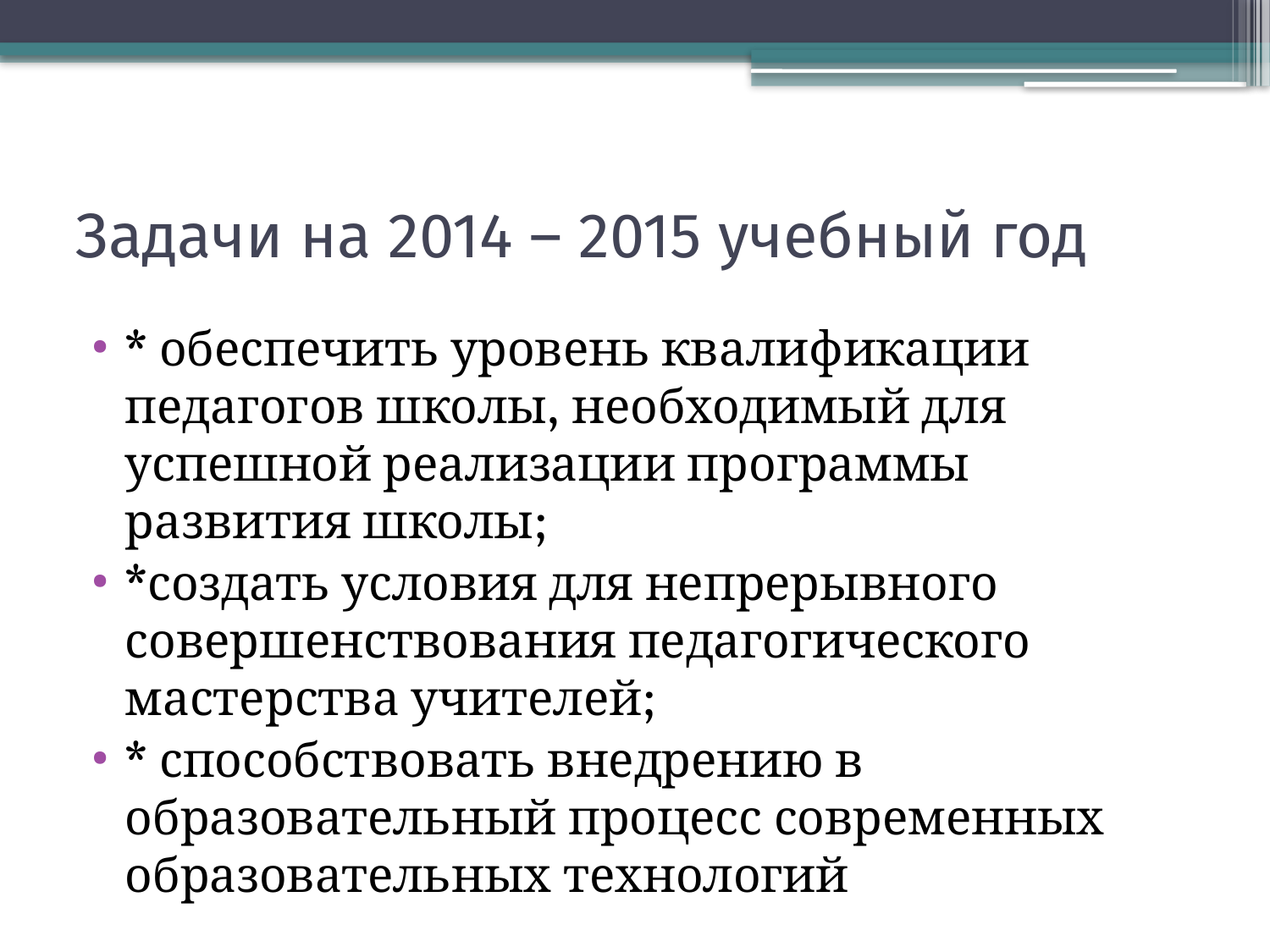

# Задачи на 2014 – 2015 учебный год
* обеспечить уровень квалификации педагогов школы, необходимый для успешной реализации программы развития школы;
*создать условия для непрерывного совершенствования педагогического мастерства учителей;
* способствовать внедрению в образовательный процесс современных образовательных технологий